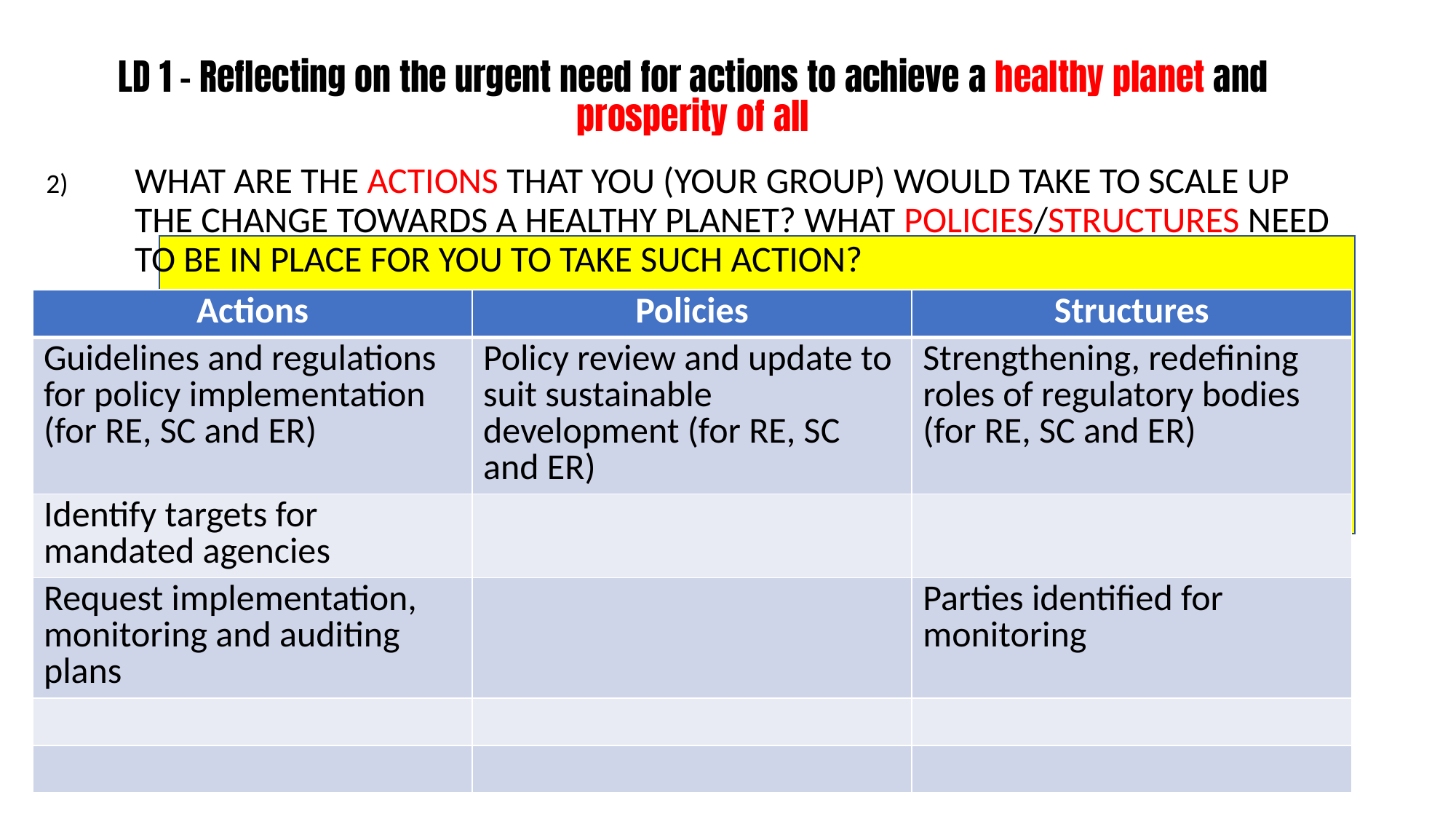

# LD 1 - Reflecting on the urgent need for actions to achieve a healthy planet and prosperity of all
What are the actions that you (your group) would take to scale up the change towards a healthy planet? What policies/structures need to be in place for you to take such action?

| Actions | Policies | Structures |
| --- | --- | --- |
| Guidelines and regulations for policy implementation (for RE, SC and ER) | Policy review and update to suit sustainable development (for RE, SC and ER) | Strengthening, redefining roles of regulatory bodies (for RE, SC and ER) |
| Identify targets for mandated agencies |  |  |
| Request implementation, monitoring and auditing plans |  | Parties identified for monitoring |
|  |  |  |
|  |  |  |